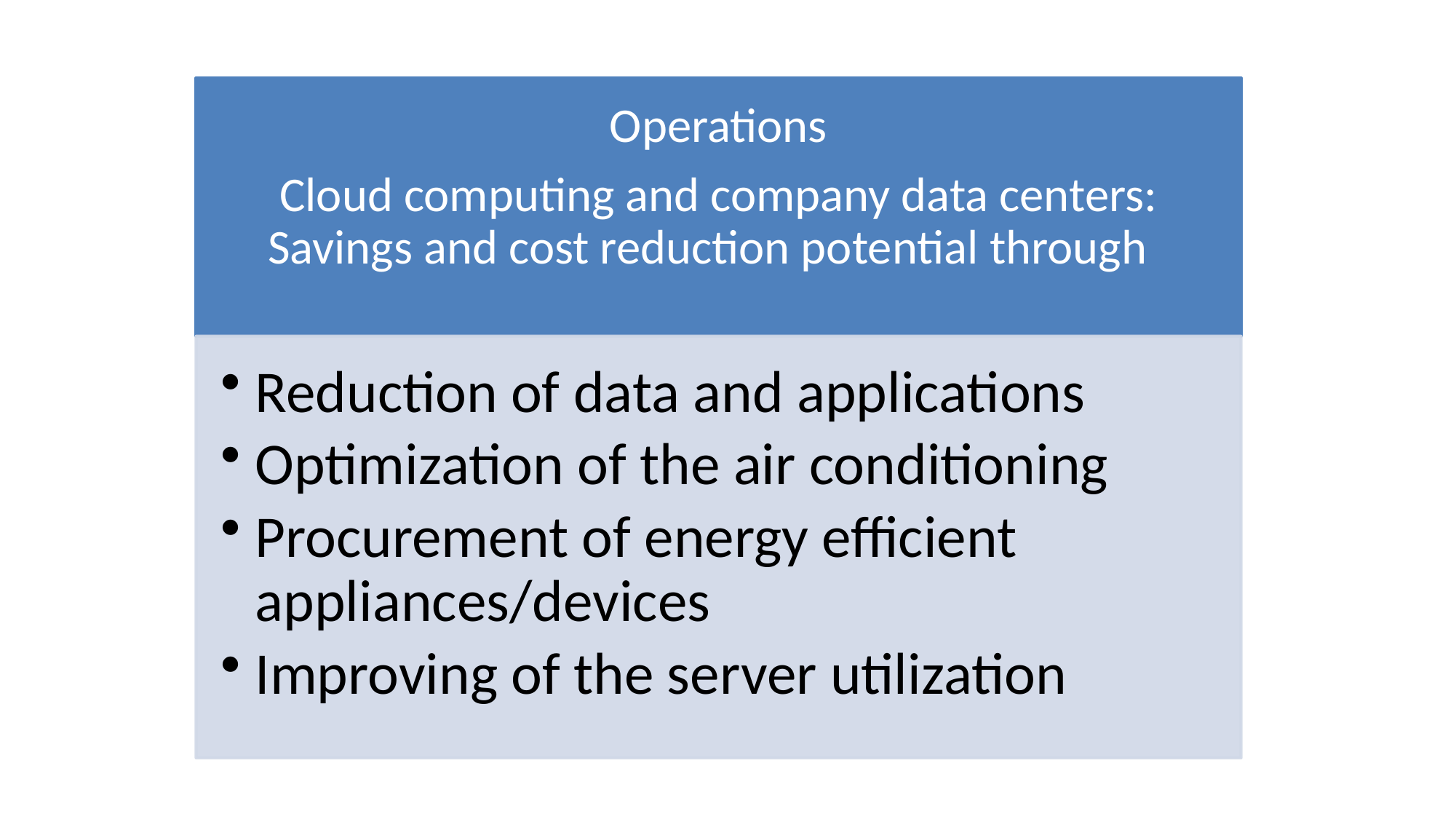

Operations
Cloud computing and company data centers: Savings and cost reduction potential through
Reduction of data and applications
Optimization of the air conditioning
Procurement of energy efficient appliances/devices
Improving of the server utilization